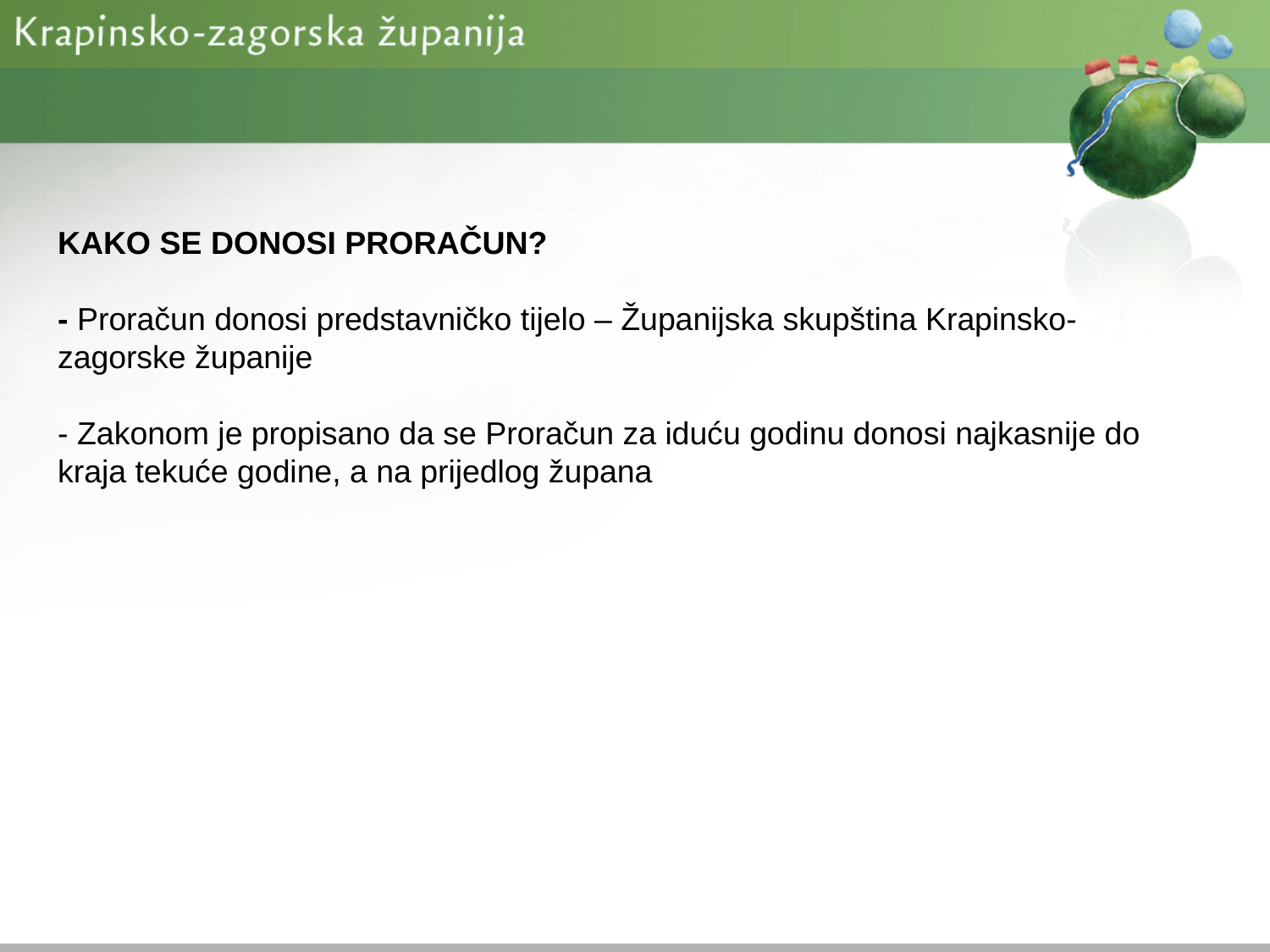

# KAKO SE DONOSI PRORAČUN? - Proračun donosi predstavničko tijelo – Županijska skupština Krapinsko-zagorske županije - Zakonom je propisano da se Proračun za iduću godinu donosi najkasnije do kraja tekuće godine, a na prijedlog župana